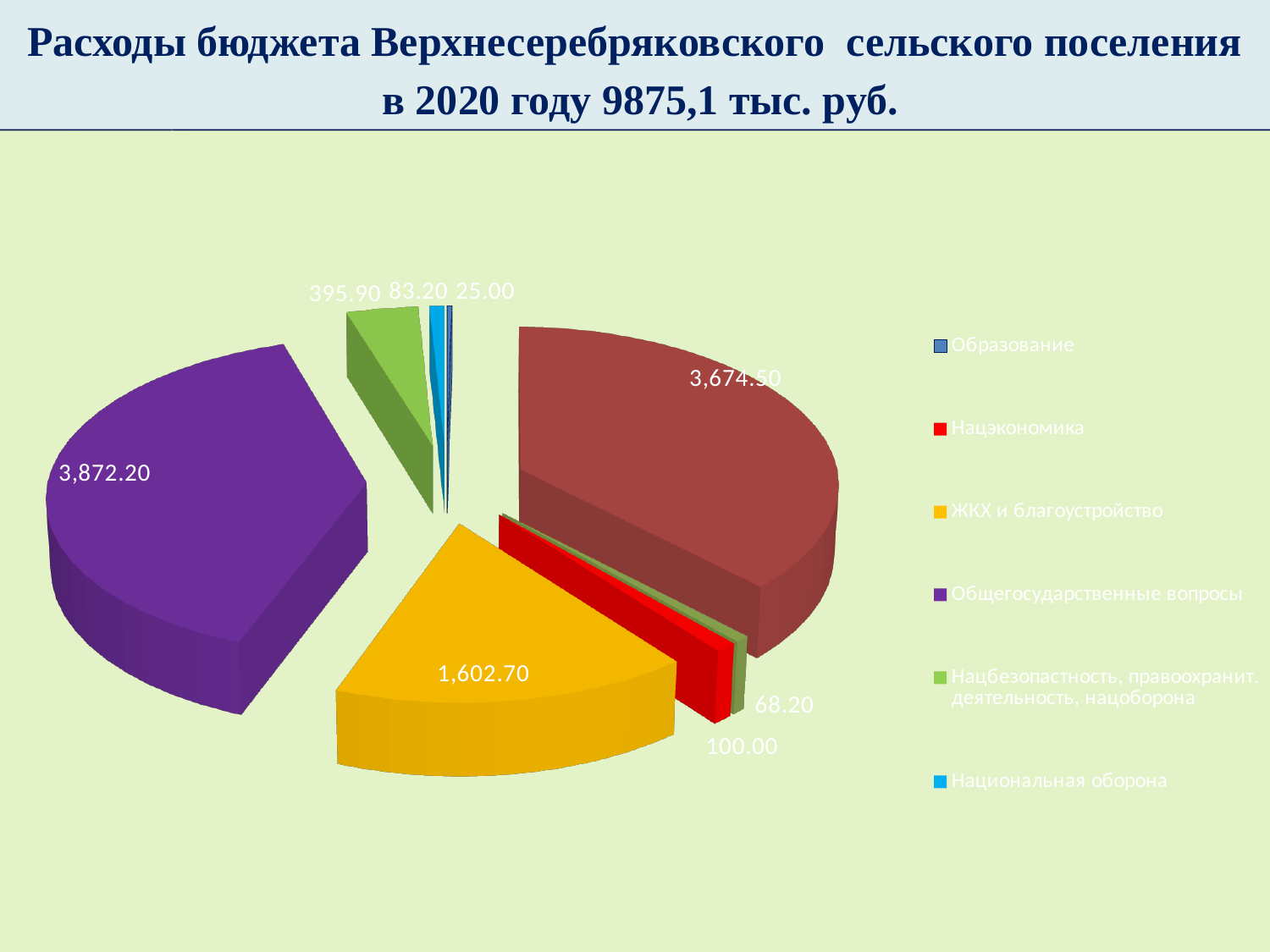

Расходы бюджета Верхнесеребряковского  сельского поселения
 в 2020 году 9875,1 тыс. руб.

[unsupported chart]